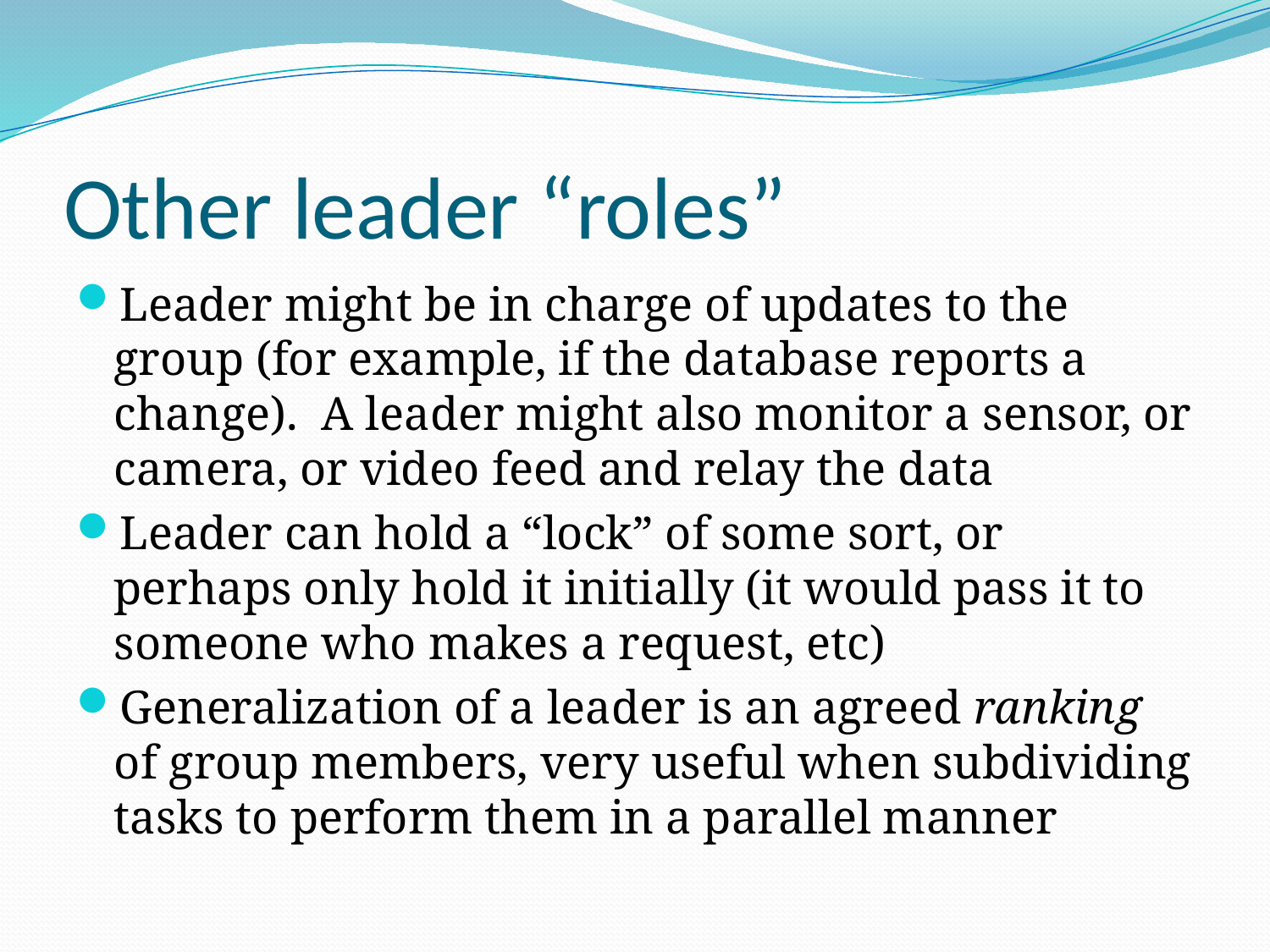

# Other leader “roles”
Leader might be in charge of updates to the group (for example, if the database reports a change).  A leader might also monitor a sensor, or camera, or video feed and relay the data
Leader can hold a “lock” of some sort, or perhaps only hold it initially (it would pass it to someone who makes a request, etc)
Generalization of a leader is an agreed ranking of group members, very useful when subdividing tasks to perform them in a parallel manner